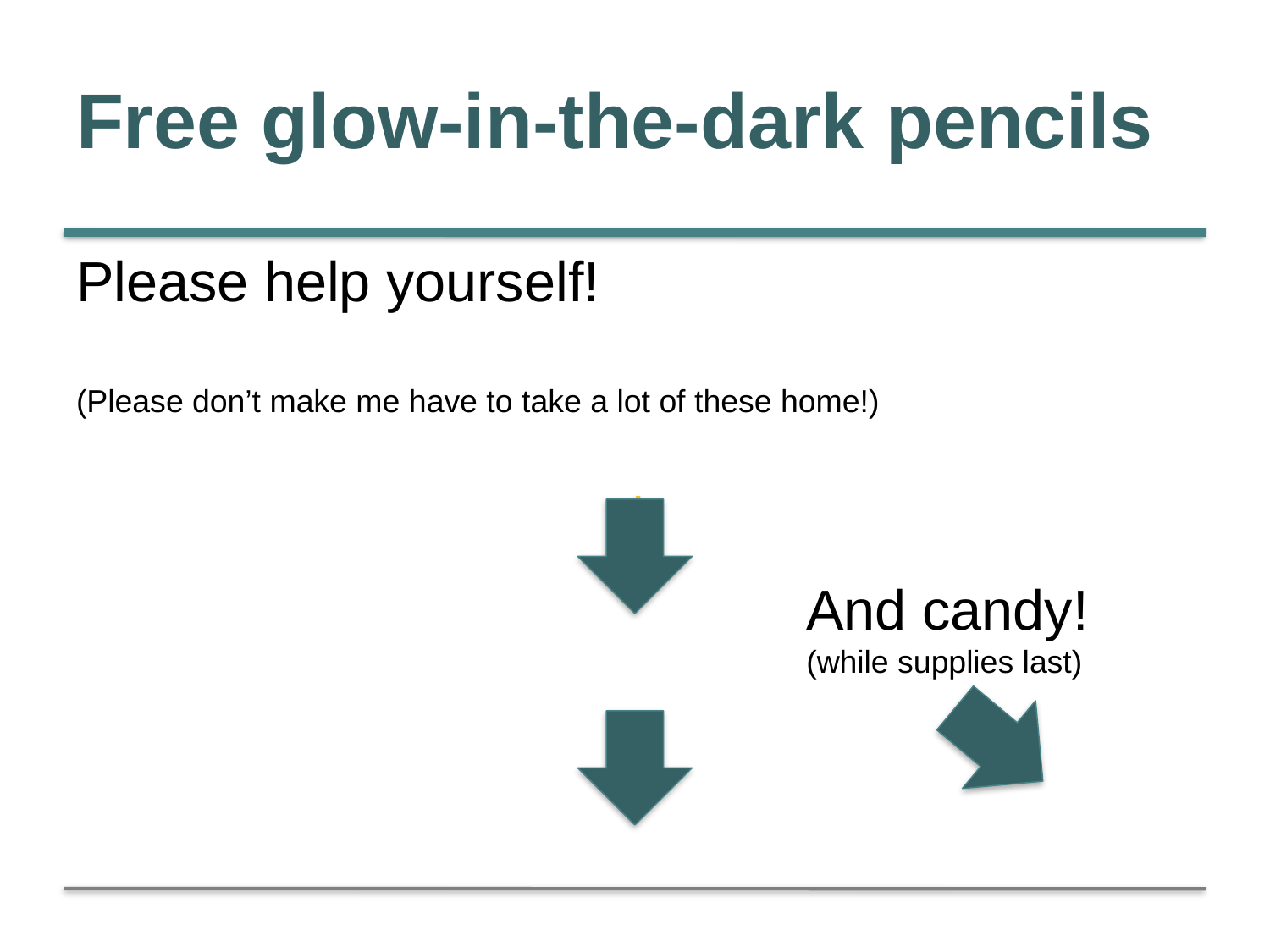

# Free glow-in-the-dark pencils
Please help yourself!

(Please don’t make me have to take a lot of these home!)

And candy!
(while supplies last)